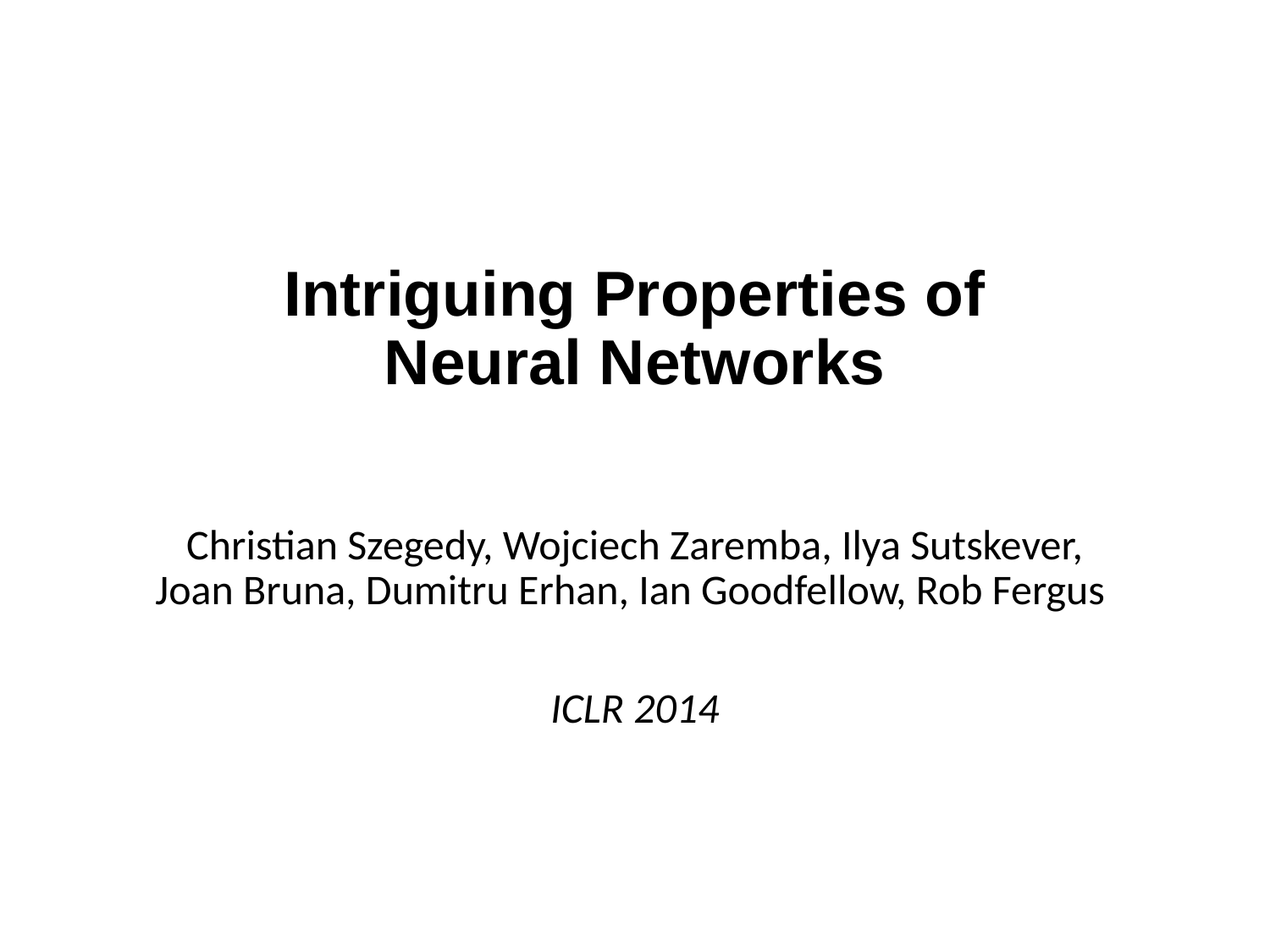

# Intriguing Properties of Neural Networks
Christian Szegedy, Wojciech Zaremba, Ilya Sutskever, Joan Bruna, Dumitru Erhan, Ian Goodfellow, Rob Fergus

ICLR 2014